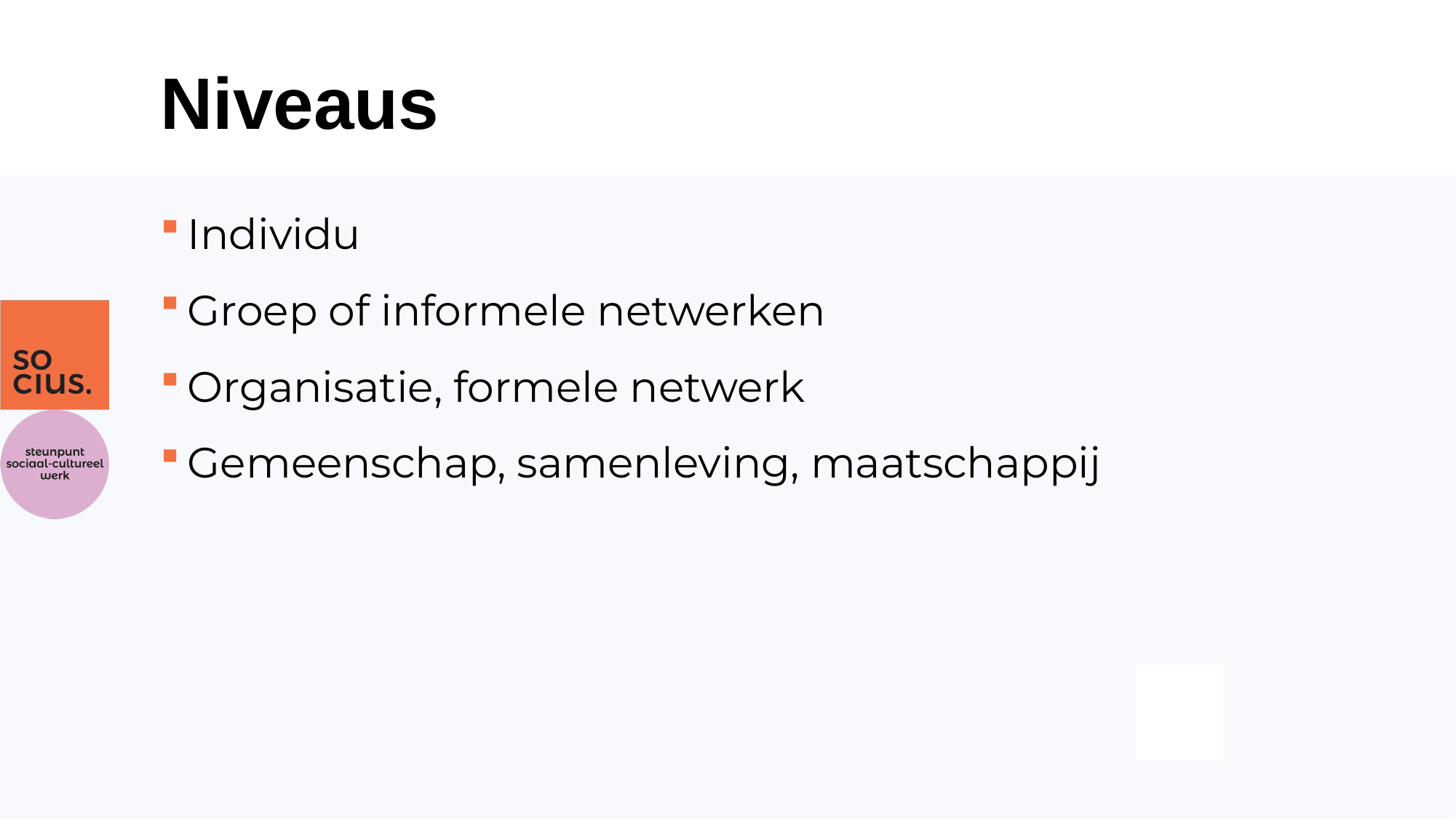

# Niveaus
Individu
Groep of informele netwerken
Organisatie, formele netwerk
Gemeenschap, samenleving, maatschappij